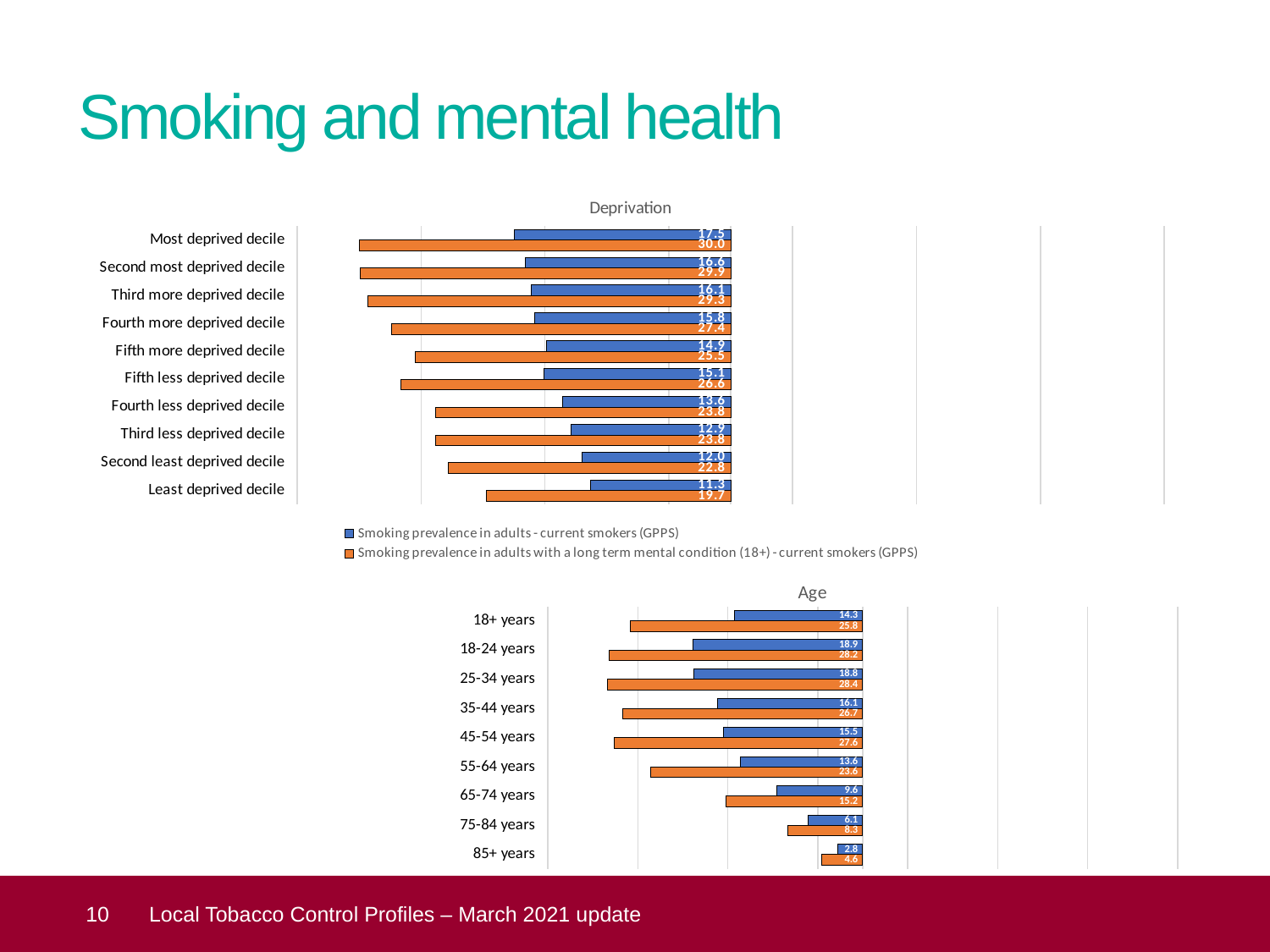

# Smoking and mental health

### Chart: Deprivation

| Category | Smoking prevalence in adults with a long term mental condition (18+) - current smokers (GPPS) | Smoking prevalence in adults - current smokers (GPPS) |
|---|---|---|
| Least deprived decile | 19.7 | 11.3 |
| Second least deprived decile | 22.8 | 12.0 |
| Third less deprived decile | 23.8 | 12.9 |
| Fourth less deprived decile | 23.8 | 13.6 |
| Fifth less deprived decile | 26.6 | 15.1 |
| Fifth more deprived decile | 25.5 | 14.9 |
| Fourth more deprived decile | 27.4 | 15.8 |
| Third more deprived decile | 29.3 | 16.1 |
| Second most deprived decile | 29.9 | 16.6 |
| Most deprived decile | 30.0 | 17.5 |

### Chart: Age

| Category | Smoking prevalence in adults with a long term mental condition (18+) - current smokers (GPPS) | Smoking prevalence in adults - current smokers (GPPS) |
|---|---|---|
| 85+ years | 4.6 | 2.8 |
| 75-84 years | 8.3 | 6.1 |
| 65-74 years | 15.2 | 9.6 |
| 55-64 years | 23.6 | 13.6 |
| 45-54 years | 27.6 | 15.5 |
| 35-44 years | 26.7 | 16.1 |
| 25-34 years | 28.4 | 18.8 |
| 18-24 years | 28.2 | 18.9 |
| 18+ years | 25.8 | 14.3 |
  10
Local Tobacco Control Profiles – March 2021 update